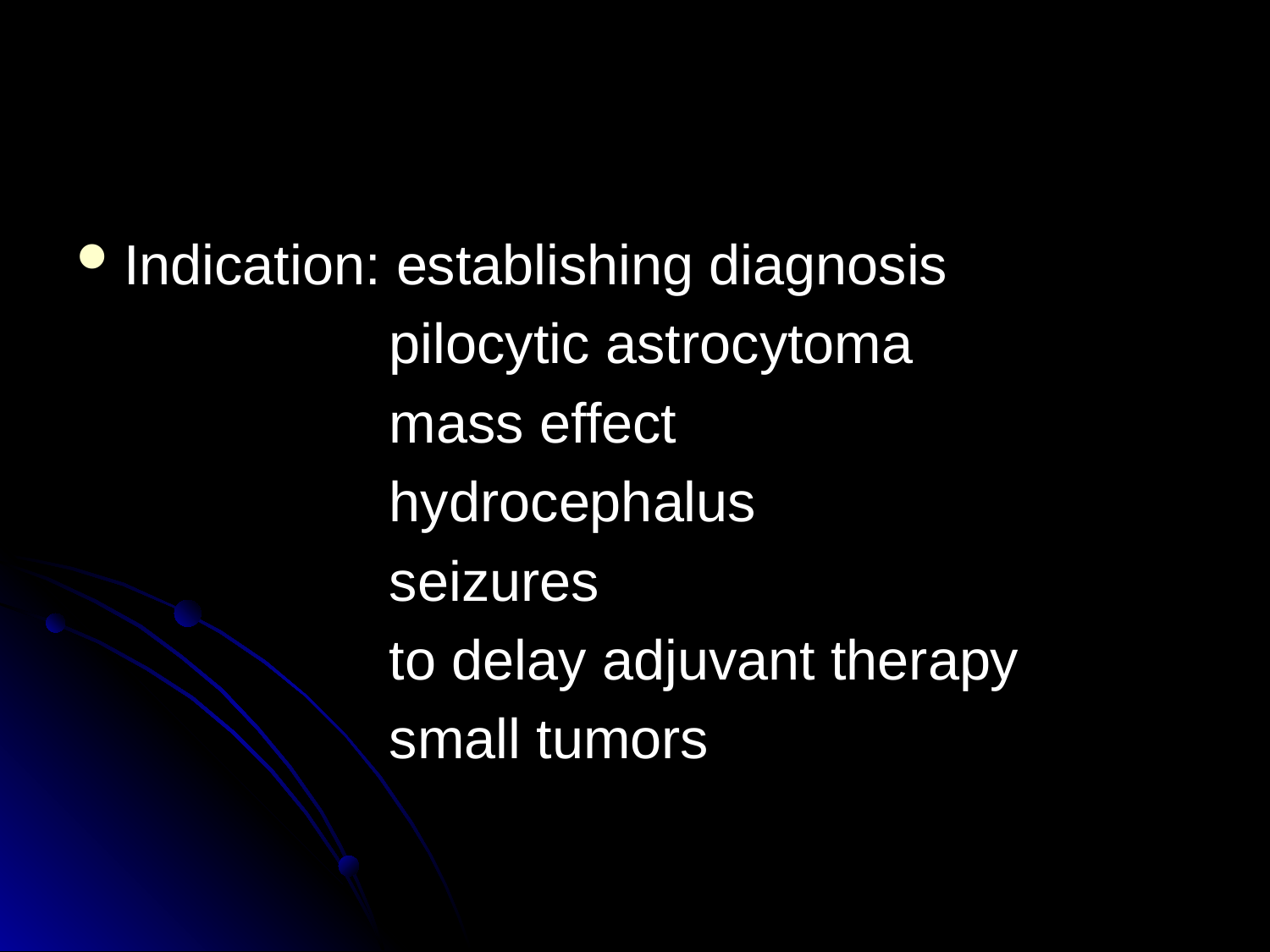

#
Indication: establishing diagnosis
                    pilocytic astrocytoma
                    mass effect
                    hydrocephalus
                    seizures
                    to delay adjuvant therapy
                    small tumors